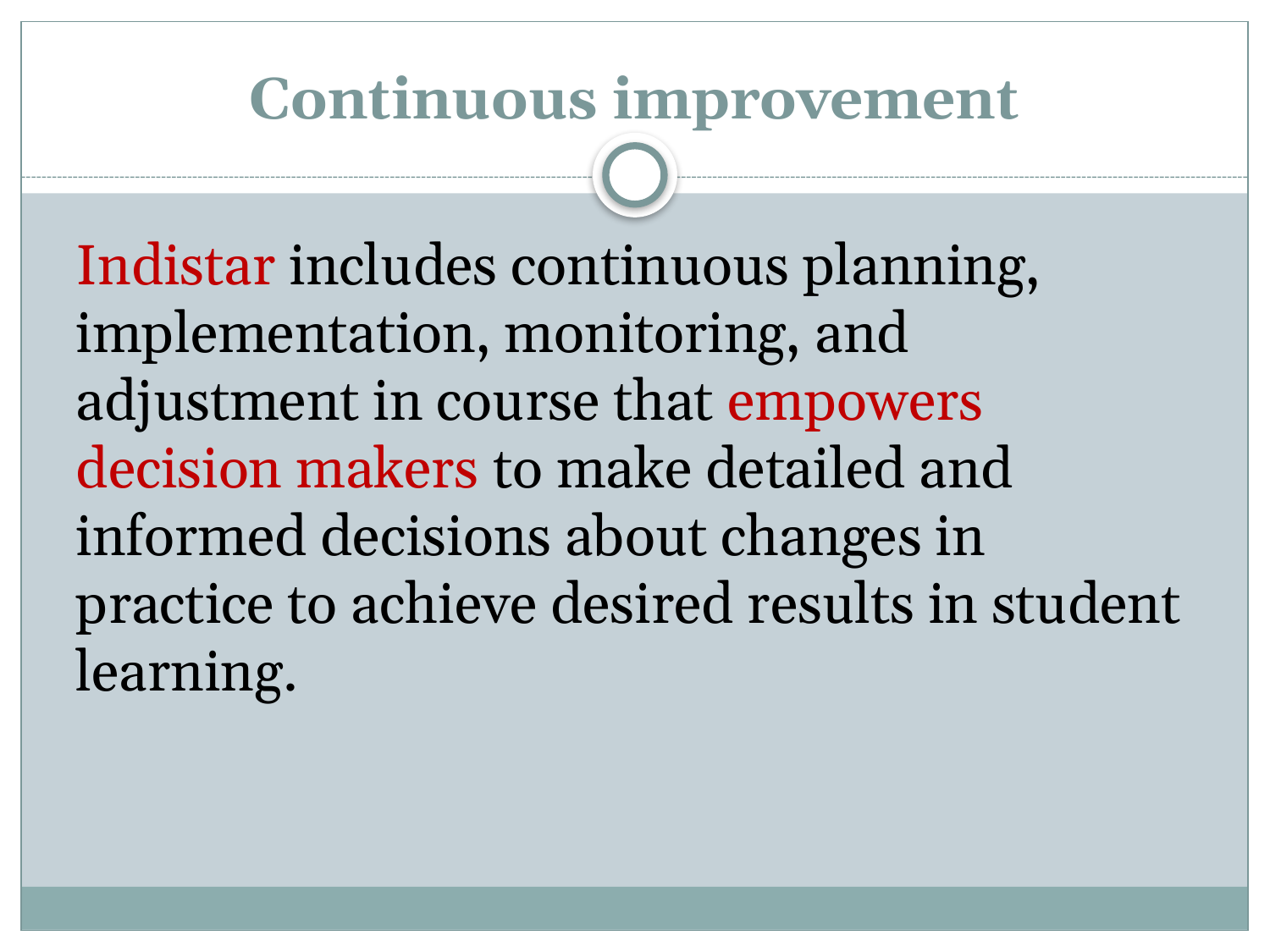

# Continuous improvement
Indistar includes continuous planning, implementation, monitoring, and adjustment in course that empowers decision makers to make detailed and informed decisions about changes in practice to achieve desired results in student learning.